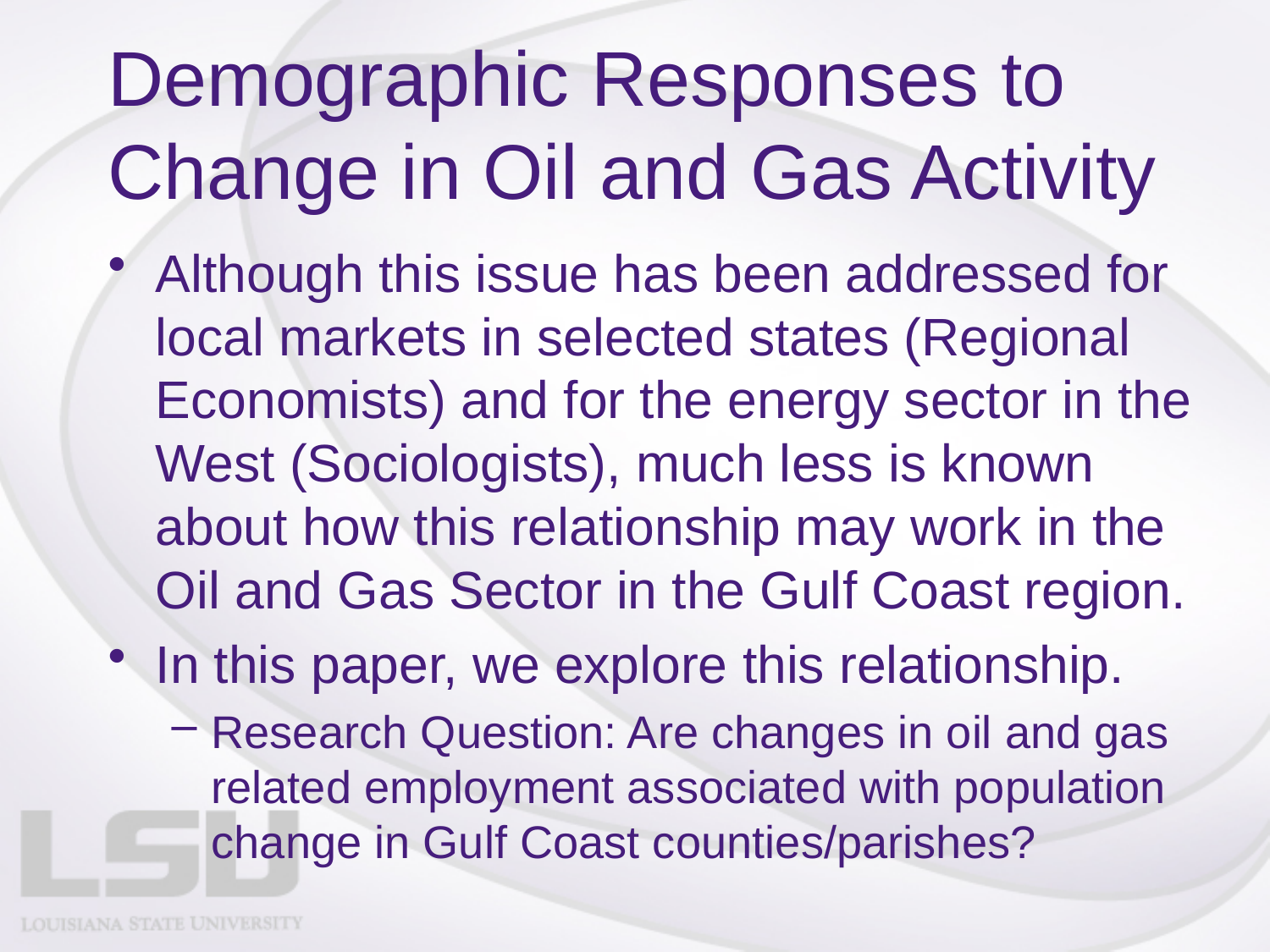

# Demographic Responses to Change in Oil and Gas Activity
Although this issue has been addressed for local markets in selected states (Regional Economists) and for the energy sector in the West (Sociologists), much less is known about how this relationship may work in the Oil and Gas Sector in the Gulf Coast region.
In this paper, we explore this relationship.
Research Question: Are changes in oil and gas related employment associated with population change in Gulf Coast counties/parishes?